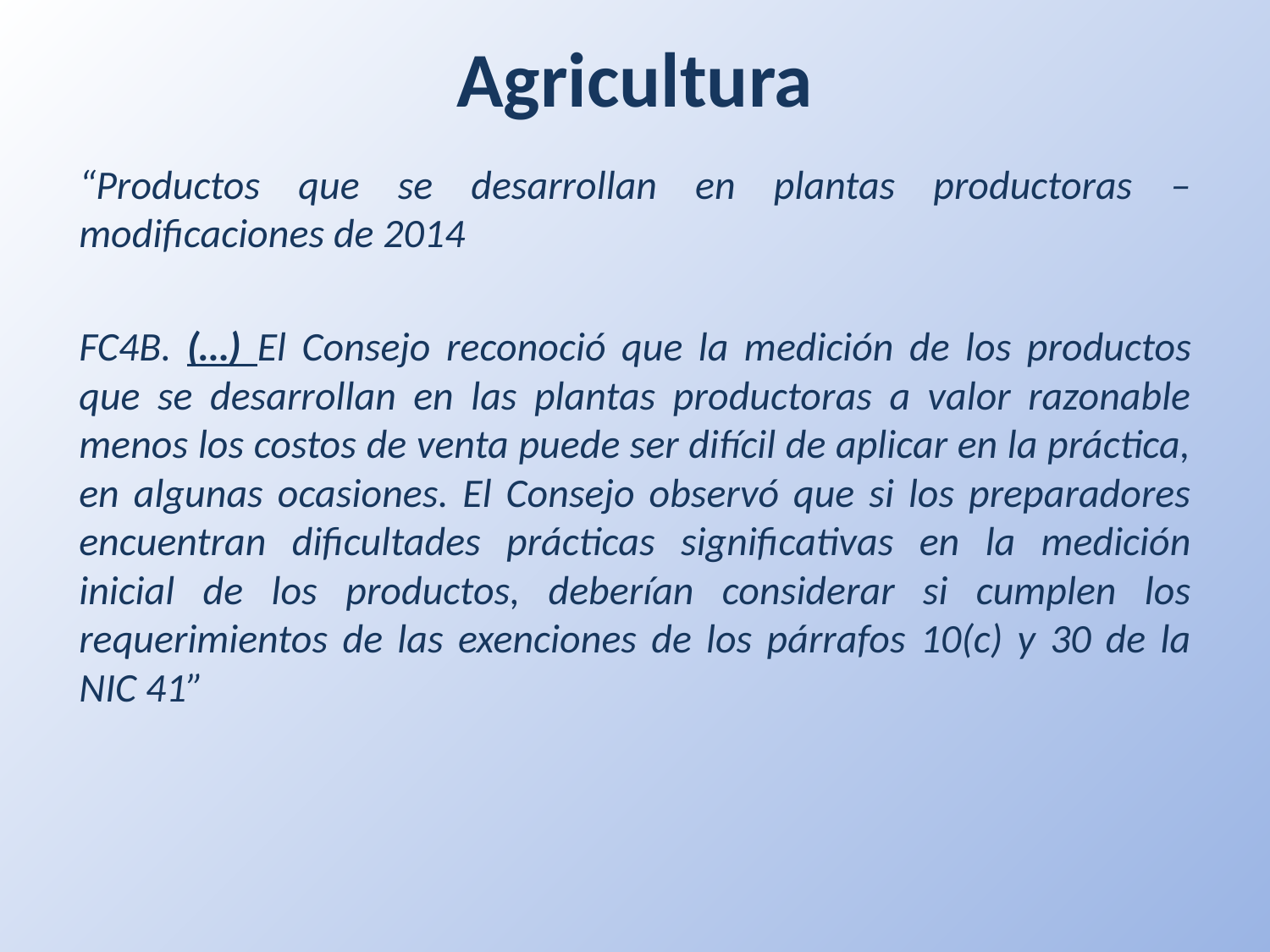

# Agricultura

“Productos que se desarrollan en plantas productoras – modificaciones de 2014

FC4B. (…) El Consejo reconoció que la medición de los productos que se desarrollan en las plantas productoras a valor razonable menos los costos de venta puede ser difícil de aplicar en la práctica, en algunas ocasiones. El Consejo observó que si los preparadores encuentran dificultades prácticas significativas en la medición inicial de los productos, deberían considerar si cumplen los requerimientos de las exenciones de los párrafos 10(c) y 30 de la NIC 41”